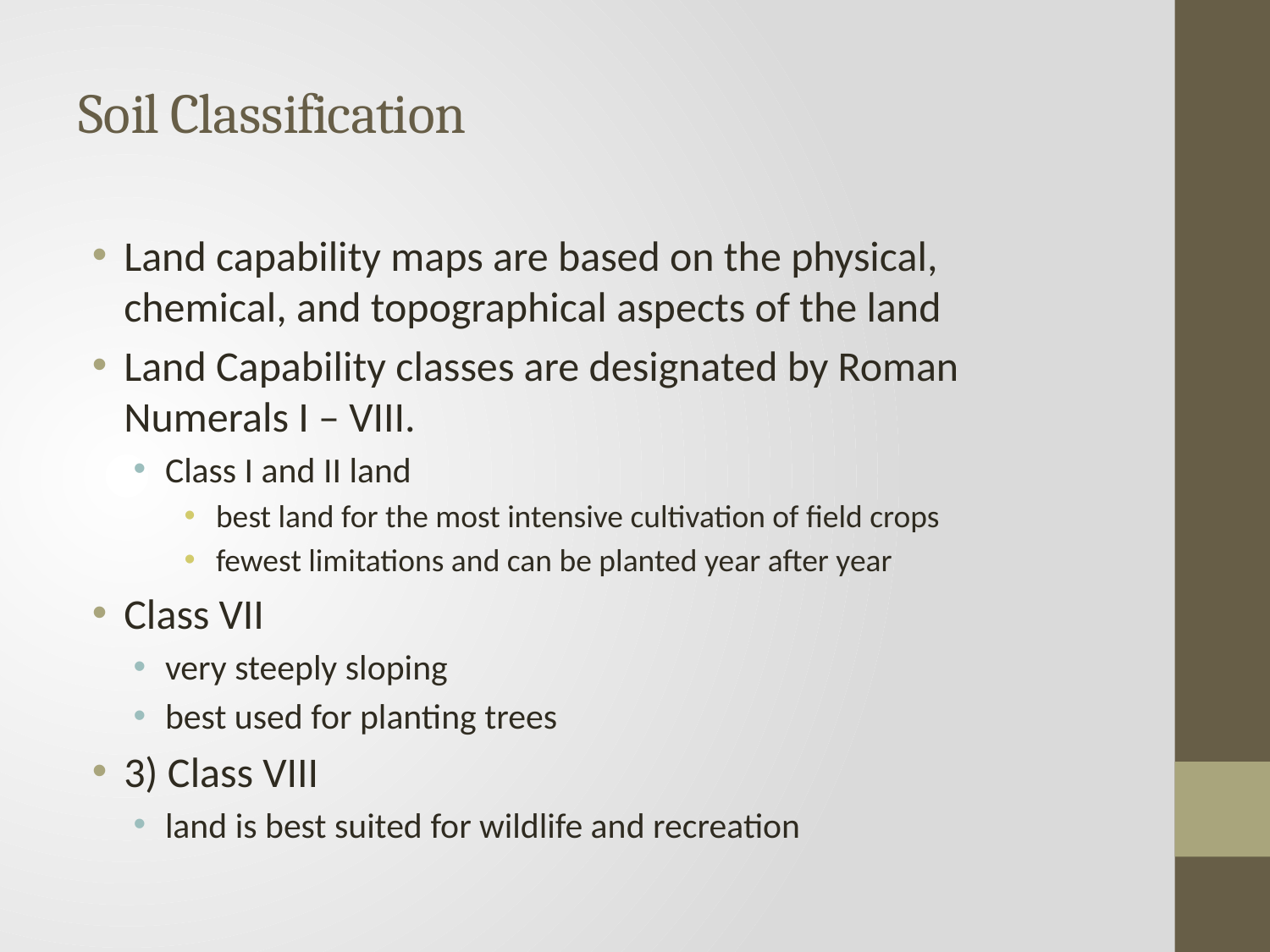

# Soil Classification
Land capability maps are based on the physical, chemical, and topographical aspects of the land
Land Capability classes are designated by Roman Numerals I – VIII.
Class I and II land
best land for the most intensive cultivation of field crops
fewest limitations and can be planted year after year
Class VII
very steeply sloping
best used for planting trees
3) Class VIII
land is best suited for wildlife and recreation